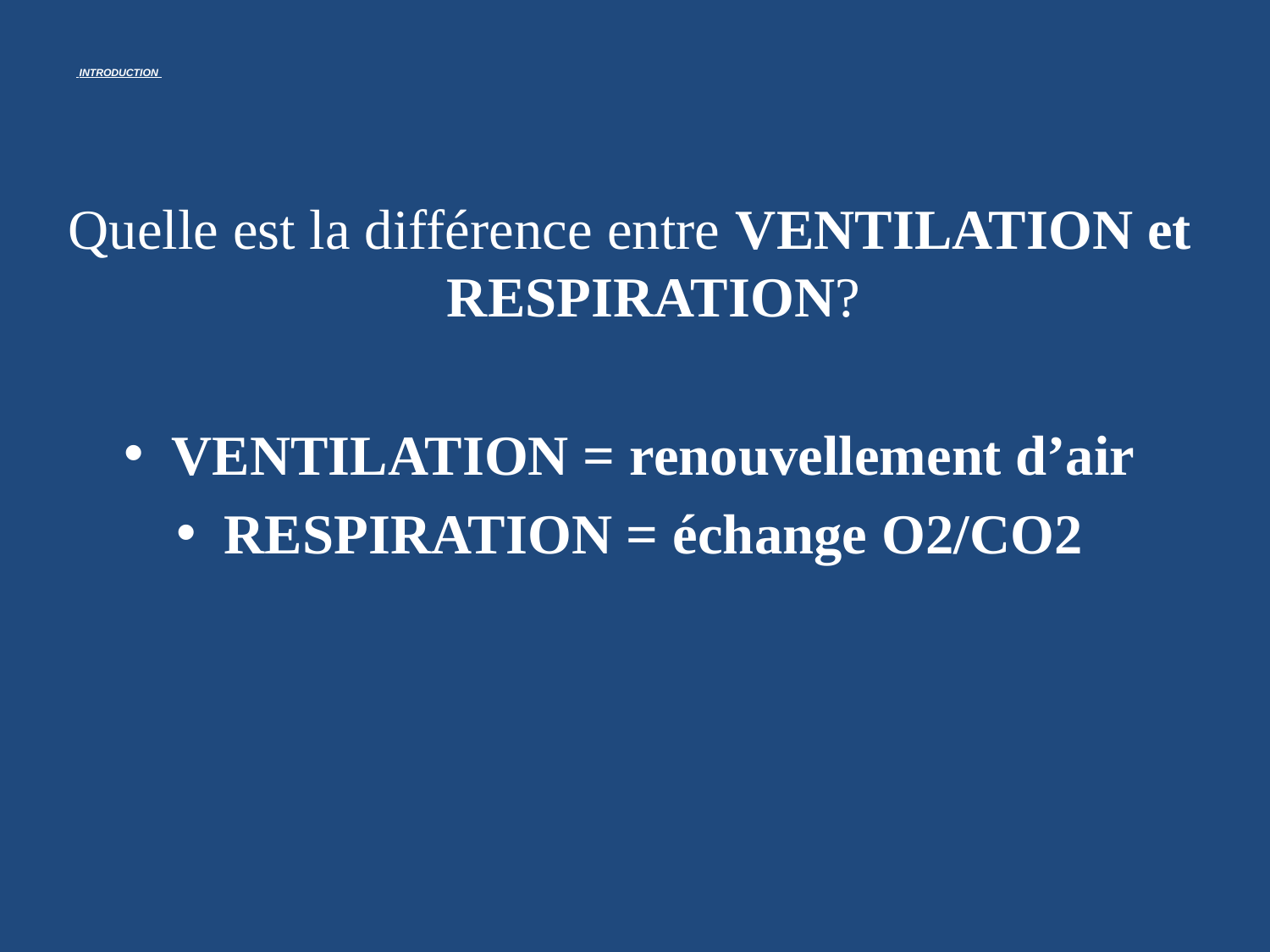

# INTRODUCTION
Quelle est la différence entre VENTILATION et RESPIRATION?

VENTILATION = renouvellement d’air
RESPIRATION = échange O2/CO2